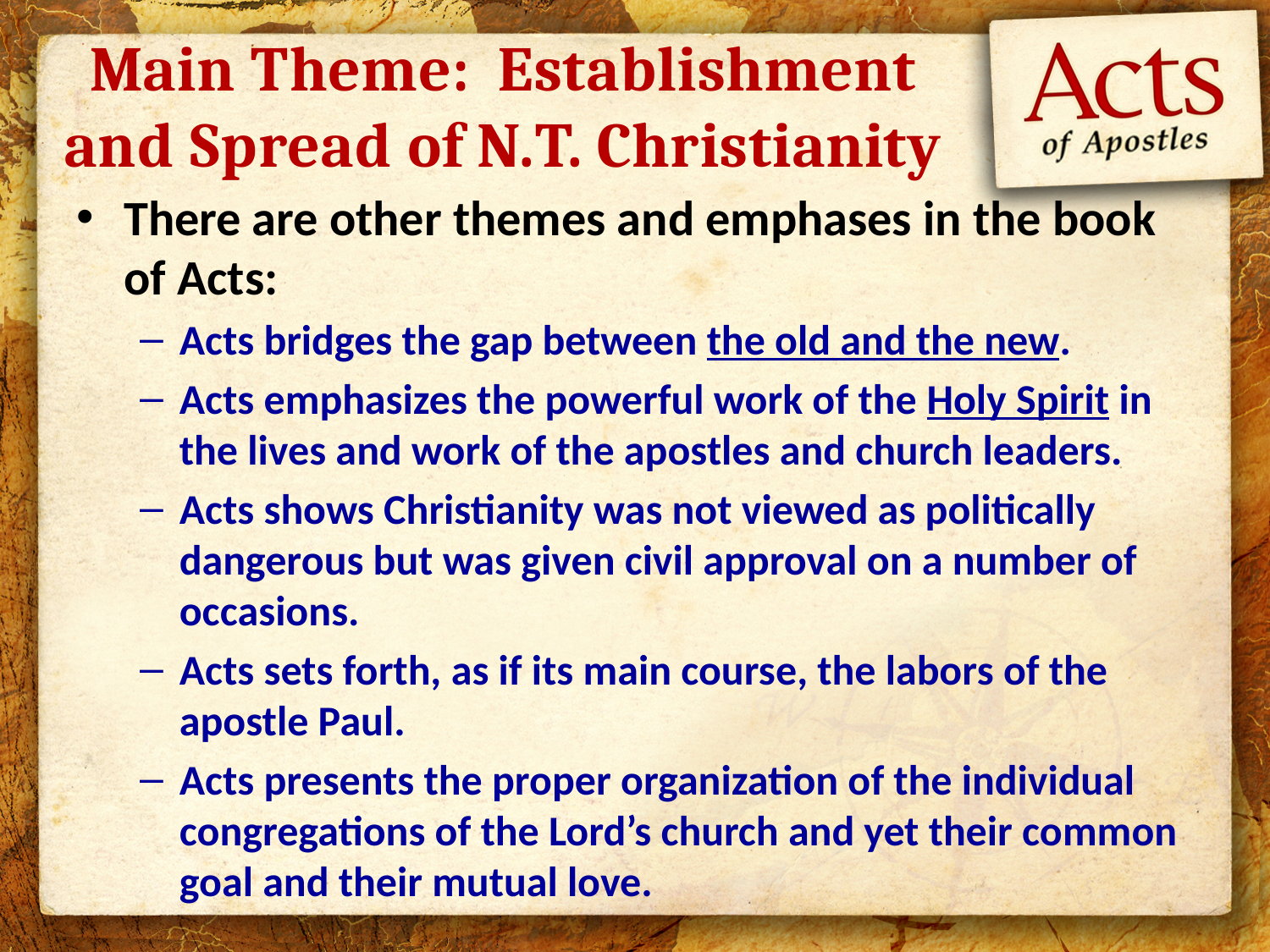

# Main Theme:  Establishment and Spread of N.T. Christianity
There are other themes and emphases in the book of Acts:
Acts bridges the gap between the old and the new.
Acts emphasizes the powerful work of the Holy Spirit in the lives and work of the apostles and church leaders.
Acts shows Christianity was not viewed as politically dangerous but was given civil approval on a number of occasions.
Acts sets forth, as if its main course, the labors of the apostle Paul.
Acts presents the proper organization of the individual congregations of the Lord’s church and yet their common goal and their mutual love.